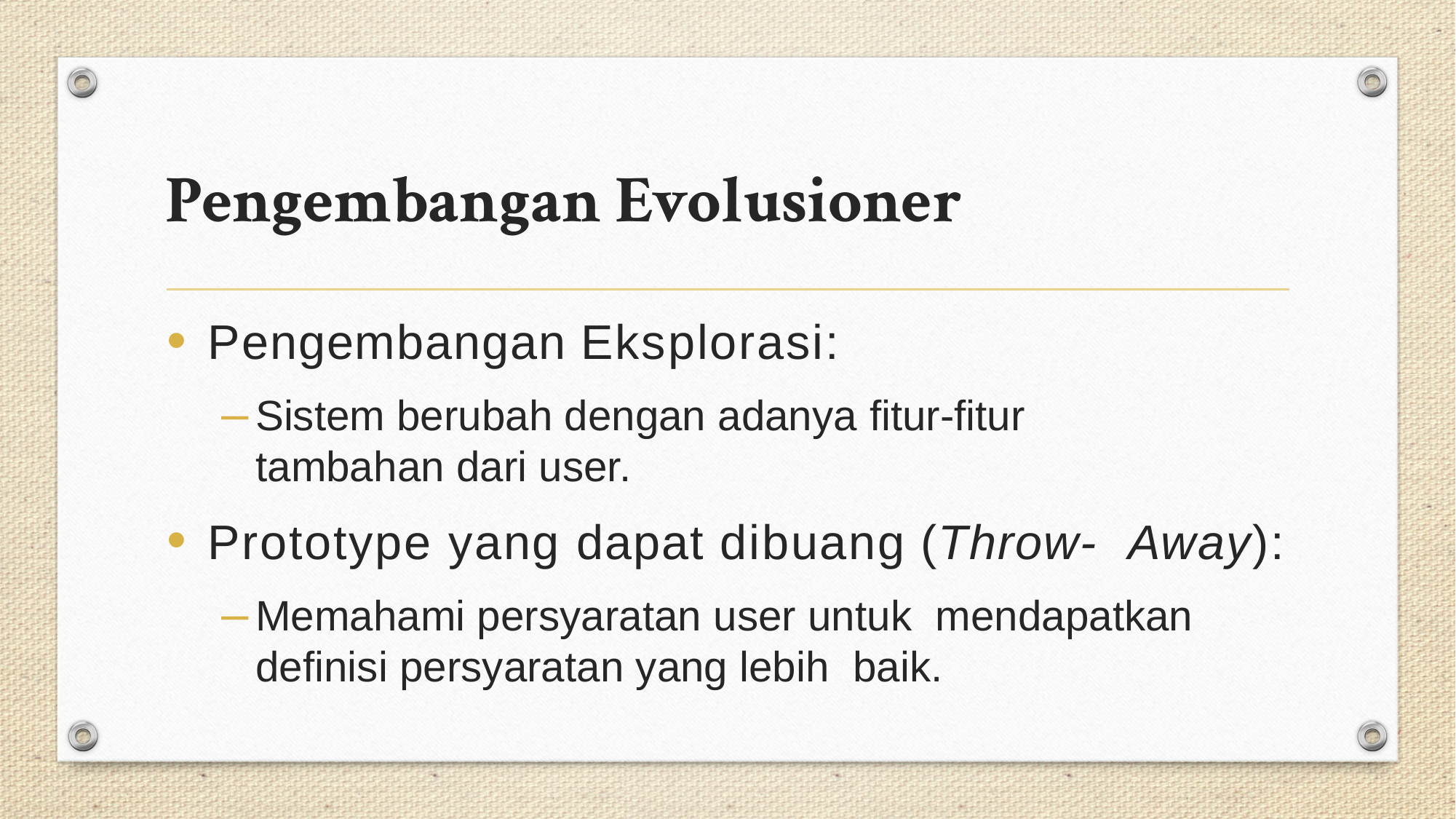

# Pengembangan Evolusioner
Pengembangan Eksplorasi:
Sistem berubah dengan adanya fitur-fitur  tambahan dari user.
Prototype yang dapat dibuang (Throw-  Away):
Memahami persyaratan user untuk  mendapatkan definisi persyaratan yang lebih  baik.